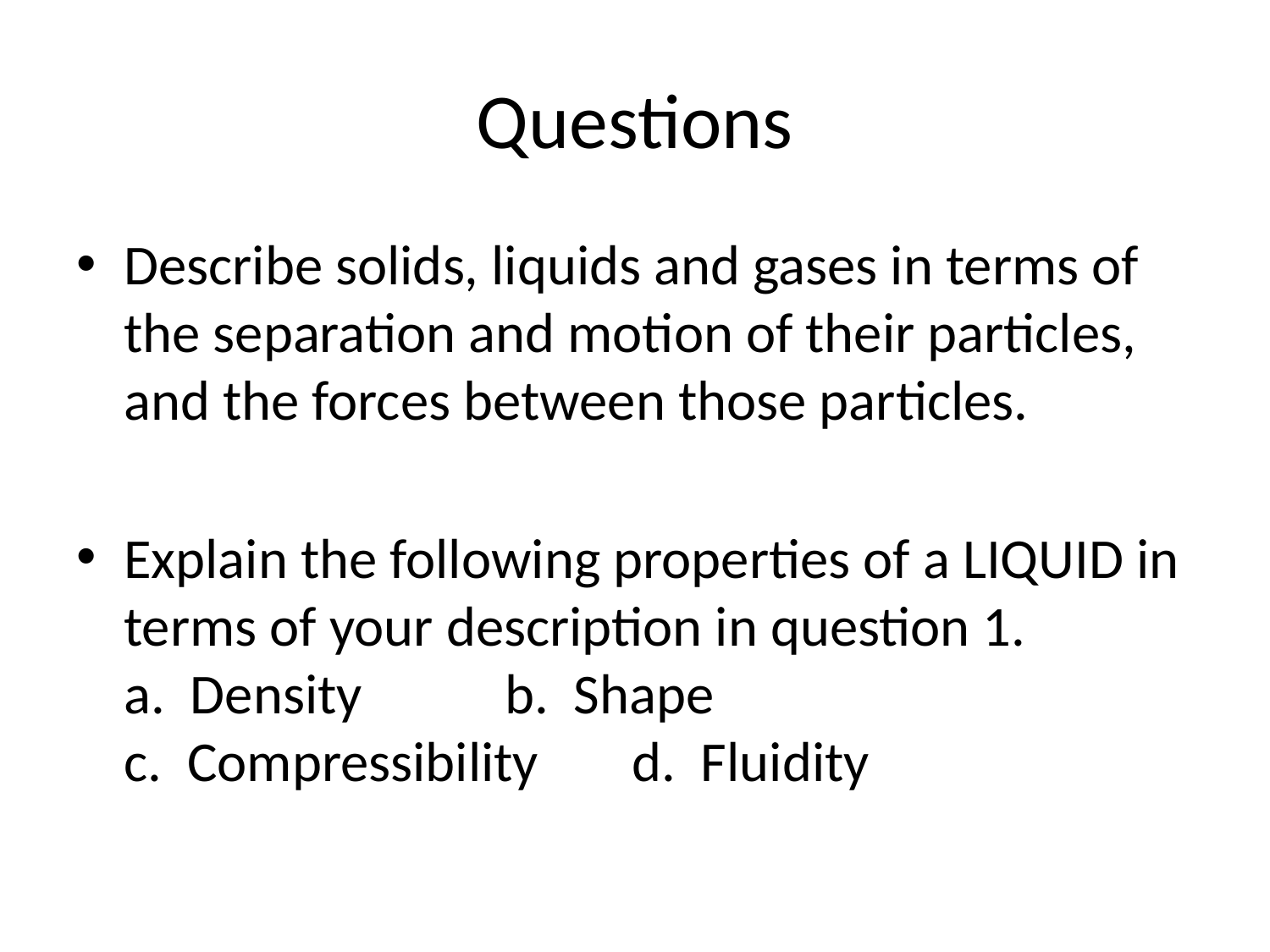

# Questions
Describe solids, liquids and gases in terms of the separation and motion of their particles, and the forces between those particles.

Explain the following properties of a LIQUID in terms of your description in question 1.
a.  Density		b.  Shape
c.  Compressibility	d.  Fluidity